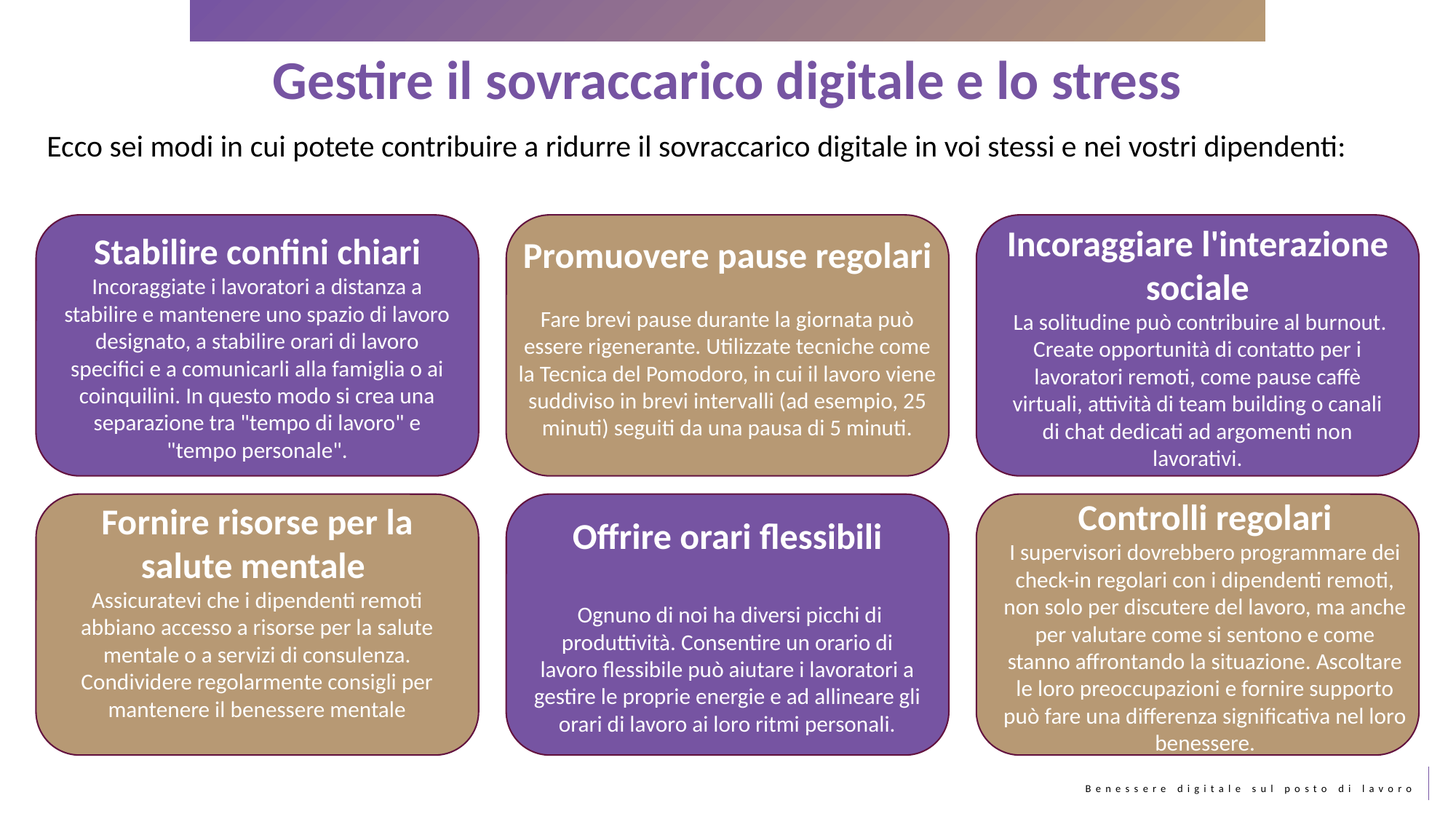

Gestire il sovraccarico digitale e lo stress
Ecco sei modi in cui potete contribuire a ridurre il sovraccarico digitale in voi stessi e nei vostri dipendenti:
Incoraggiare l'interazione sociale
 La solitudine può contribuire al burnout. Create opportunità di contatto per i lavoratori remoti, come pause caffè virtuali, attività di team building o canali di chat dedicati ad argomenti non lavorativi.

Stabilire confini chiari
Incoraggiate i lavoratori a distanza a stabilire e mantenere uno spazio di lavoro designato, a stabilire orari di lavoro specifici e a comunicarli alla famiglia o ai coinquilini. In questo modo si crea una separazione tra "tempo di lavoro" e "tempo personale".

Promuovere pause regolari

Fare brevi pause durante la giornata può essere rigenerante. Utilizzate tecniche come la Tecnica del Pomodoro, in cui il lavoro viene suddiviso in brevi intervalli (ad esempio, 25 minuti) seguiti da una pausa di 5 minuti.
Controlli regolari
I supervisori dovrebbero programmare dei check-in regolari con i dipendenti remoti, non solo per discutere del lavoro, ma anche per valutare come si sentono e come stanno affrontando la situazione. Ascoltare le loro preoccupazioni e fornire supporto può fare una differenza significativa nel loro benessere.

Fornire risorse per la salute mentale
Assicuratevi che i dipendenti remoti abbiano accesso a risorse per la salute mentale o a servizi di consulenza. Condividere regolarmente consigli per mantenere il benessere mentale

Offrire orari flessibili

 Ognuno di noi ha diversi picchi di produttività. Consentire un orario di lavoro flessibile può aiutare i lavoratori a gestire le proprie energie e ad allineare gli orari di lavoro ai loro ritmi personali.